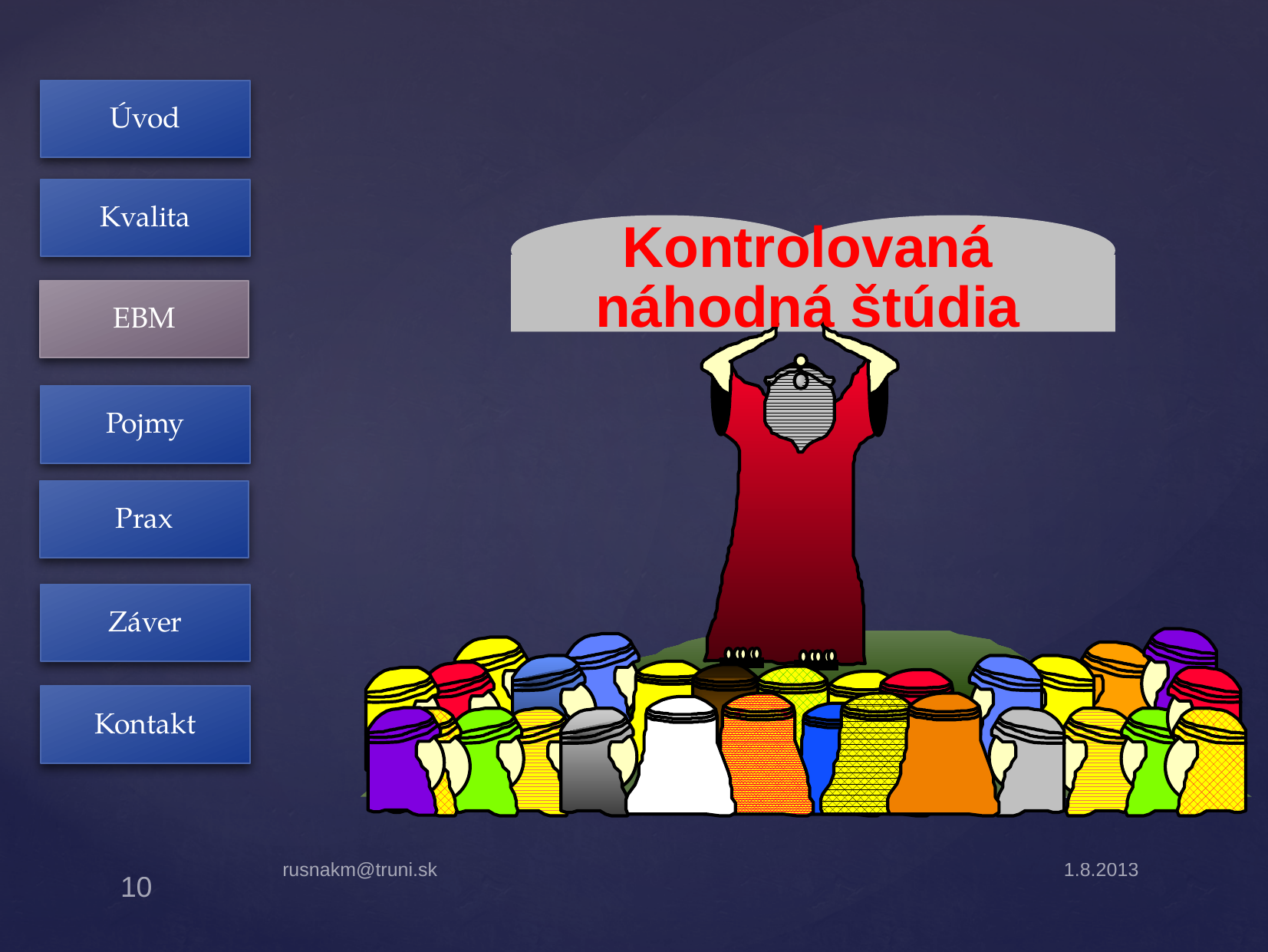

Úvod
Kvalita
EBM
Pojmy
Prax
Záver
Kontakt

Kontrolovaná náhodná štúdia

rusnakm@igeh.org
10
rusnakm@truni.sk
1.8.2013
10